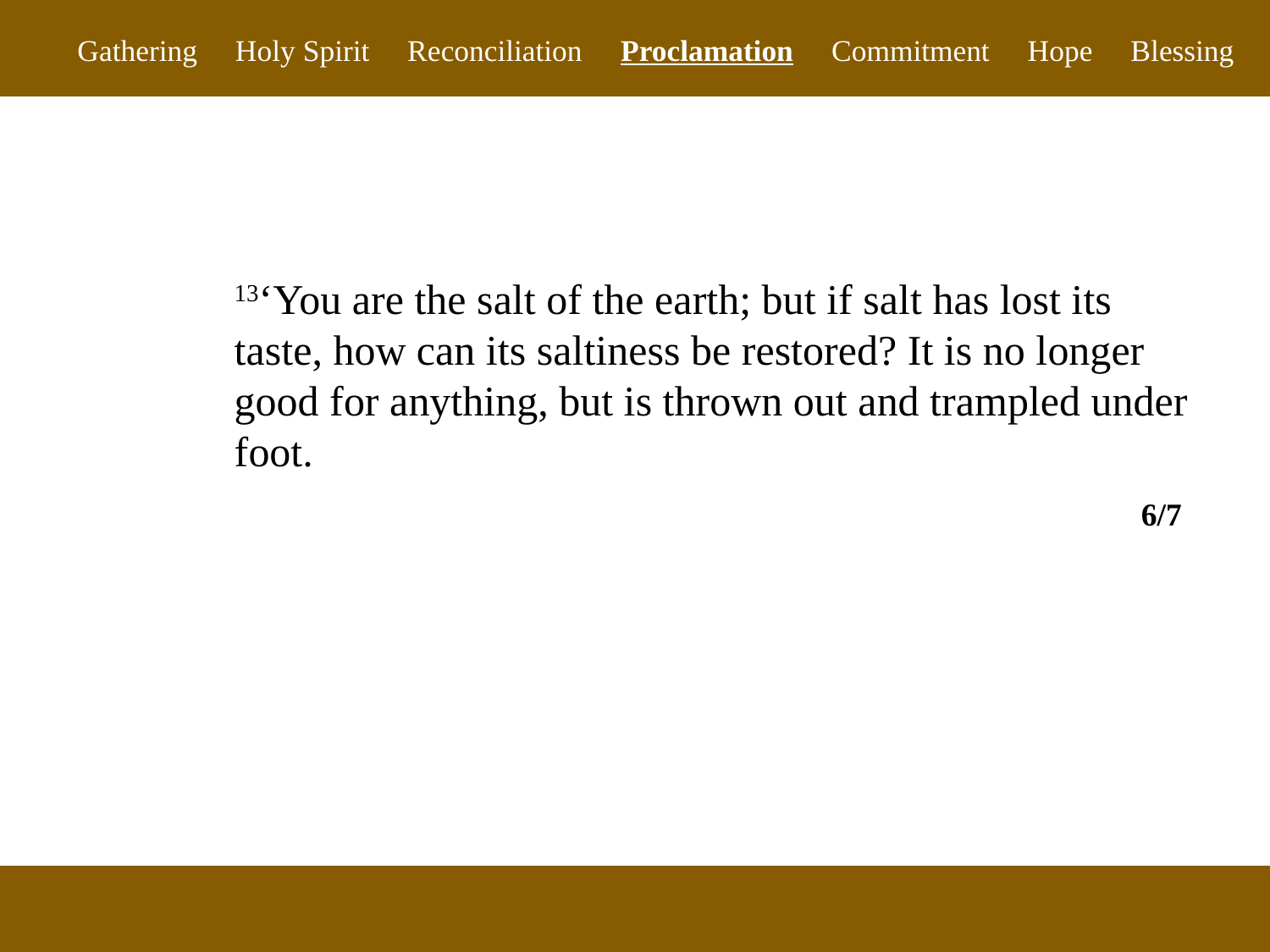

Gathering     Holy Spirit     Reconciliation     Proclamation     Commitment     Hope     Blessing

13‘You are the salt of the earth; but if salt has lost its taste, how can its saltiness be restored? It is no longer good for anything, but is thrown out and trampled under foot.
6/7